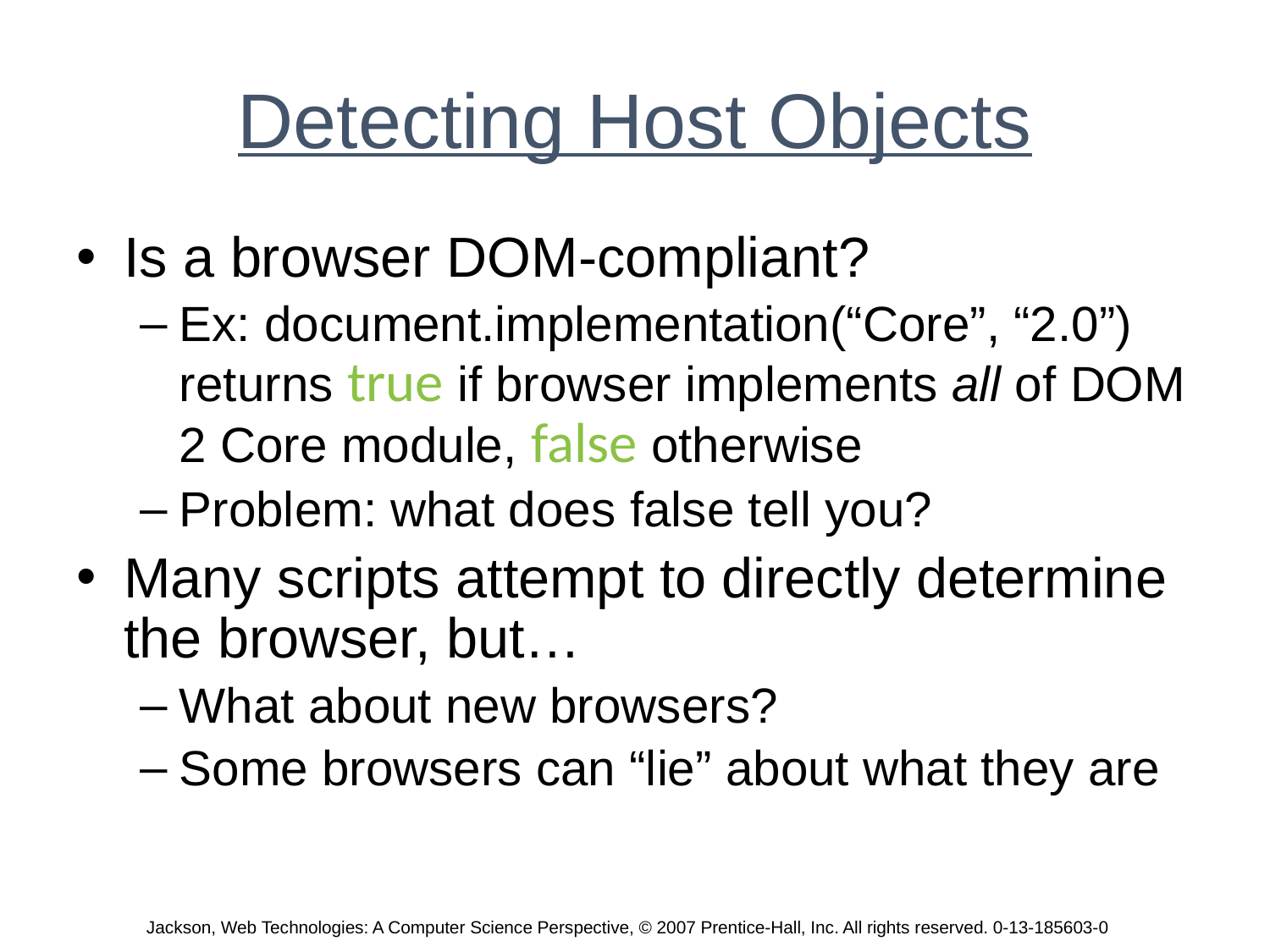

# Detecting Host Objects
Is a browser DOM-compliant?
Ex: document.implementation(“Core”, “2.0”) returns true if browser implements all of DOM 2 Core module, false otherwise
Problem: what does false tell you?
Many scripts attempt to directly determine the browser, but…
What about new browsers?
Some browsers can “lie” about what they are
Jackson, Web Technologies: A Computer Science Perspective, © 2007 Prentice-Hall, Inc. All rights reserved. 0-13-185603-0